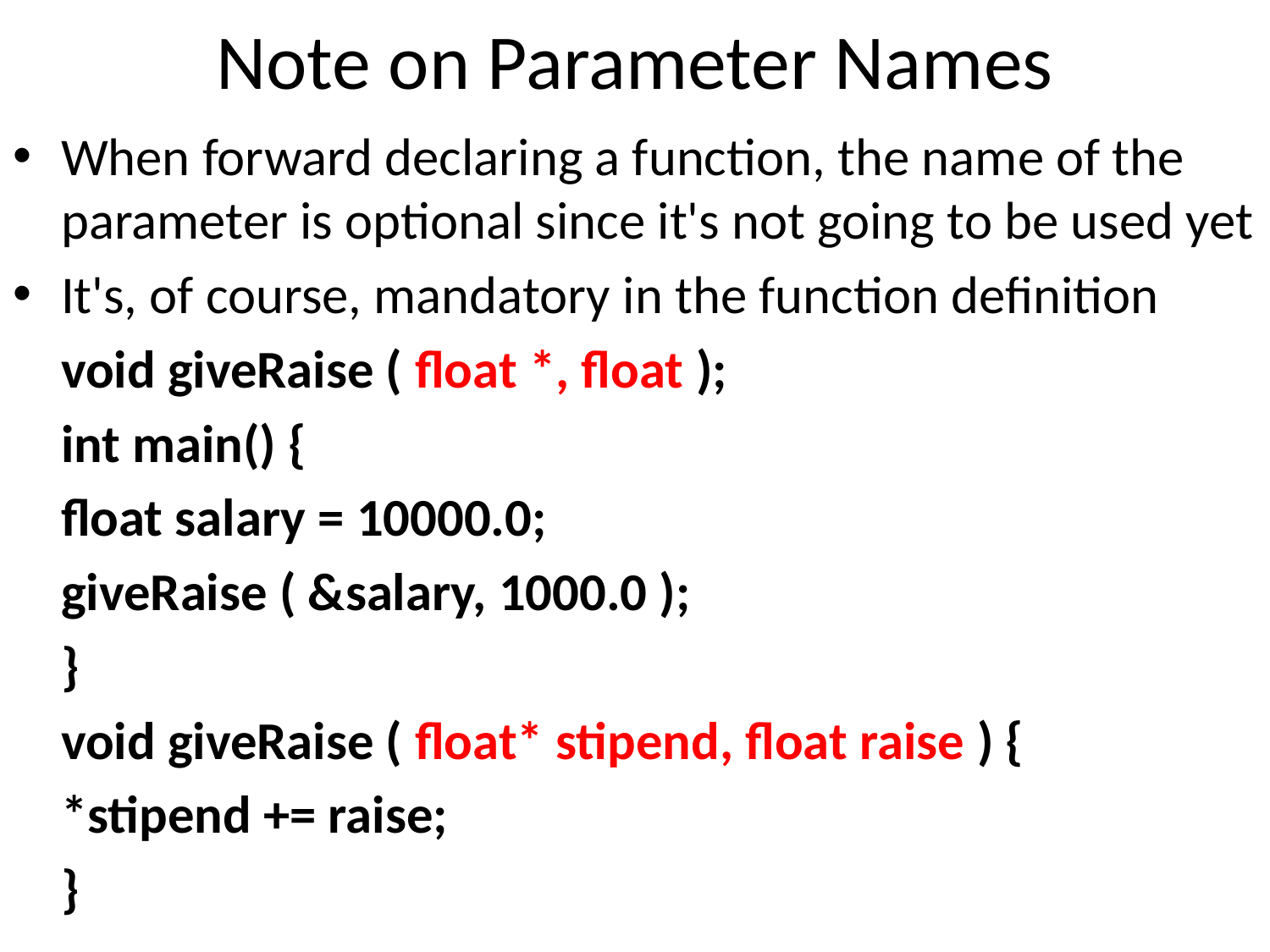

# Note on Parameter Names
When forward declaring a function, the name of the parameter is optional since it's not going to be used yet
It's, of course, mandatory in the function definition
	void giveRaise ( float *, float );
	int main() {
		float salary = 10000.0;
		giveRaise ( &salary, 1000.0 );
	}
	void giveRaise ( float* stipend, float raise ) {
		*stipend += raise;
	}